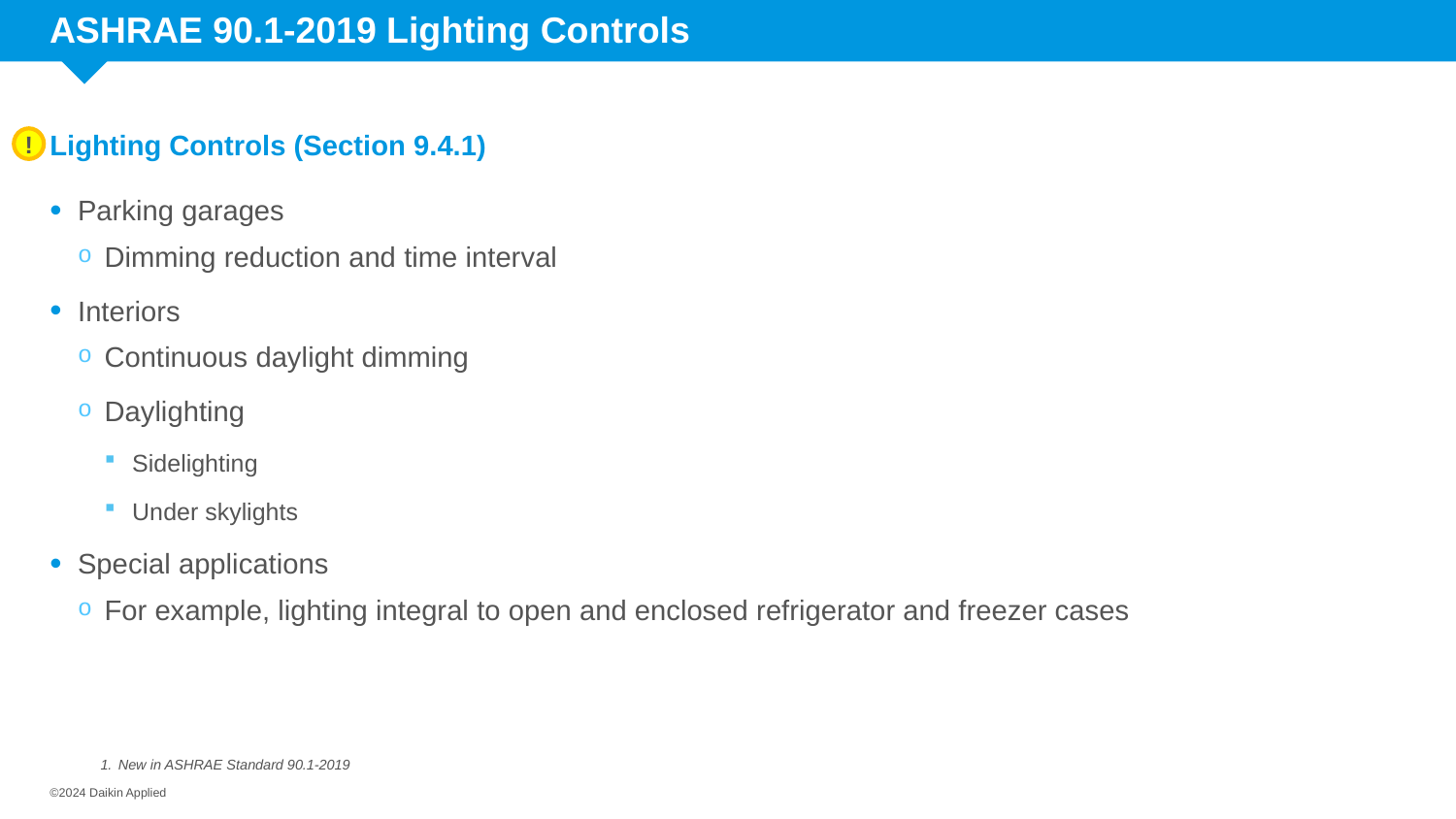

# ASHRAE 90.1-2019 Lighting Controls
Lighting Controls (Section 9.4.1)
!
Parking garages
Dimming reduction and time interval
Interiors
Continuous daylight dimming
Daylighting
Sidelighting
Under skylights
Special applications
For example, lighting integral to open and enclosed refrigerator and freezer cases
New in ASHRAE Standard 90.1-2019
©2024 Daikin Applied